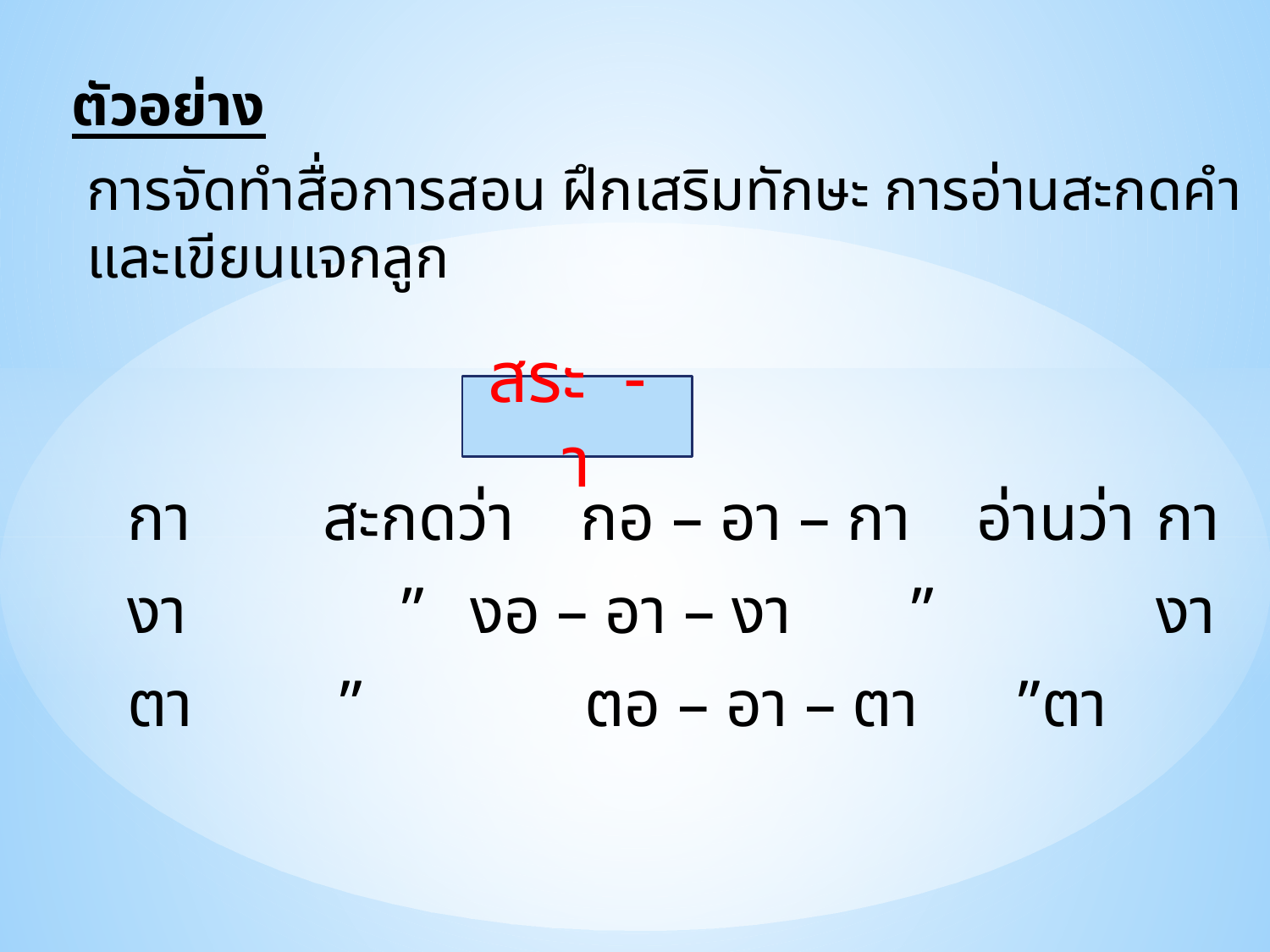

ตัวอย่าง
     การจัดทำสื่อการสอน ฝึกเสริมทักษะ การอ่านสะกดคำ
     และเขียนแจกลูก

	กา        สะกดว่า    กอ – อา – กา    อ่านว่า	กา
	งา             ” 	งอ – อา – งา	      ”		งา
	ตา	      ”		ตอ – อา – ตา      ”	ตา

สระ  -  า